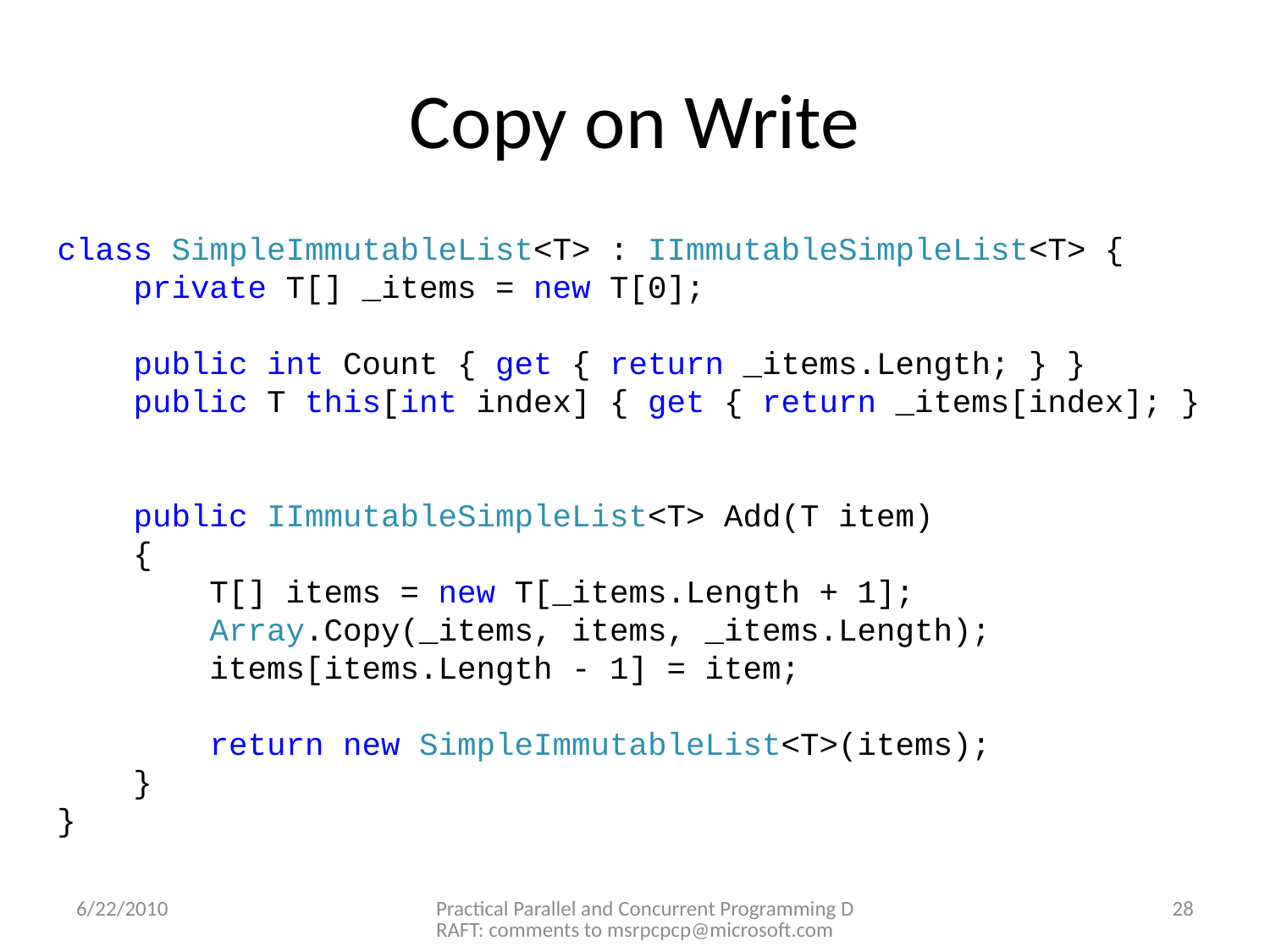

# Copy on Write
    class SimpleImmutableList<T> : IImmutableSimpleList<T> {
        private T[] _items = new T[0];
        public int Count { get { return _items.Length; } }
        public T this[int index] { get { return _items[index]; } }
        public IImmutableSimpleList<T> Add(T item)
        {
            T[] items = new T[_items.Length + 1];
            Array.Copy(_items, items, _items.Length);
            items[items.Length - 1] = item;
            return new SimpleImmutableList<T>(items);
        }
    }
6/22/2010
Practical Parallel and Concurrent Programming DRAFT: comments to msrpcpcp@microsoft.com
28